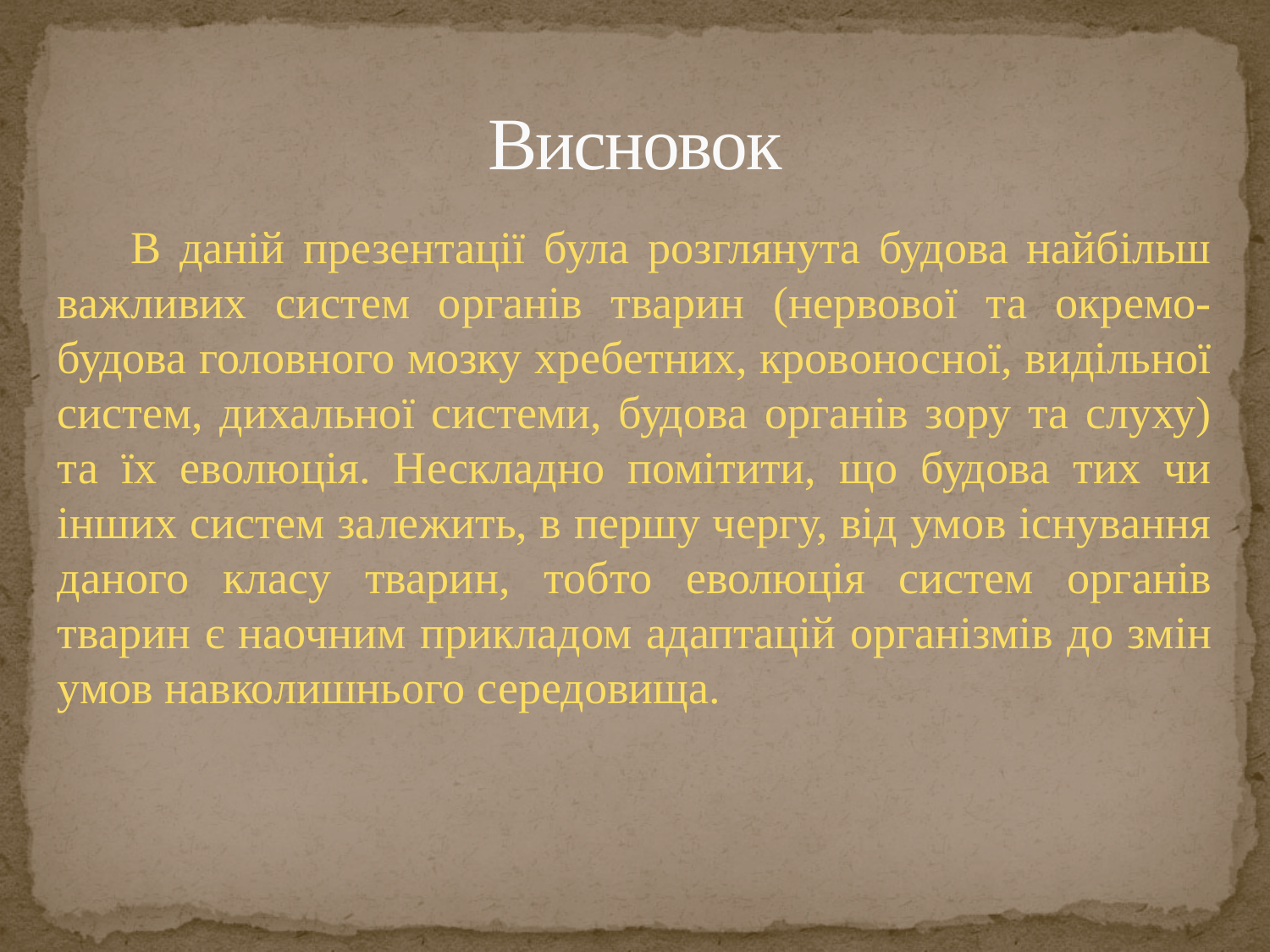

# Висновок
    В даній презентації була розглянута будова найбільш важливих систем органів тварин (нервової та окремо-будова головного мозку хребетних, кровоносної, видільної систем, дихальної системи, будова органів зору та слуху) та їх еволюція. Нескладно помітити, що будова тих чи інших систем залежить, в першу чергу, від умов існування даного класу тварин, тобто еволюція систем органів тварин є наочним прикладом адаптацій організмів до змін умов навколишнього середовища.